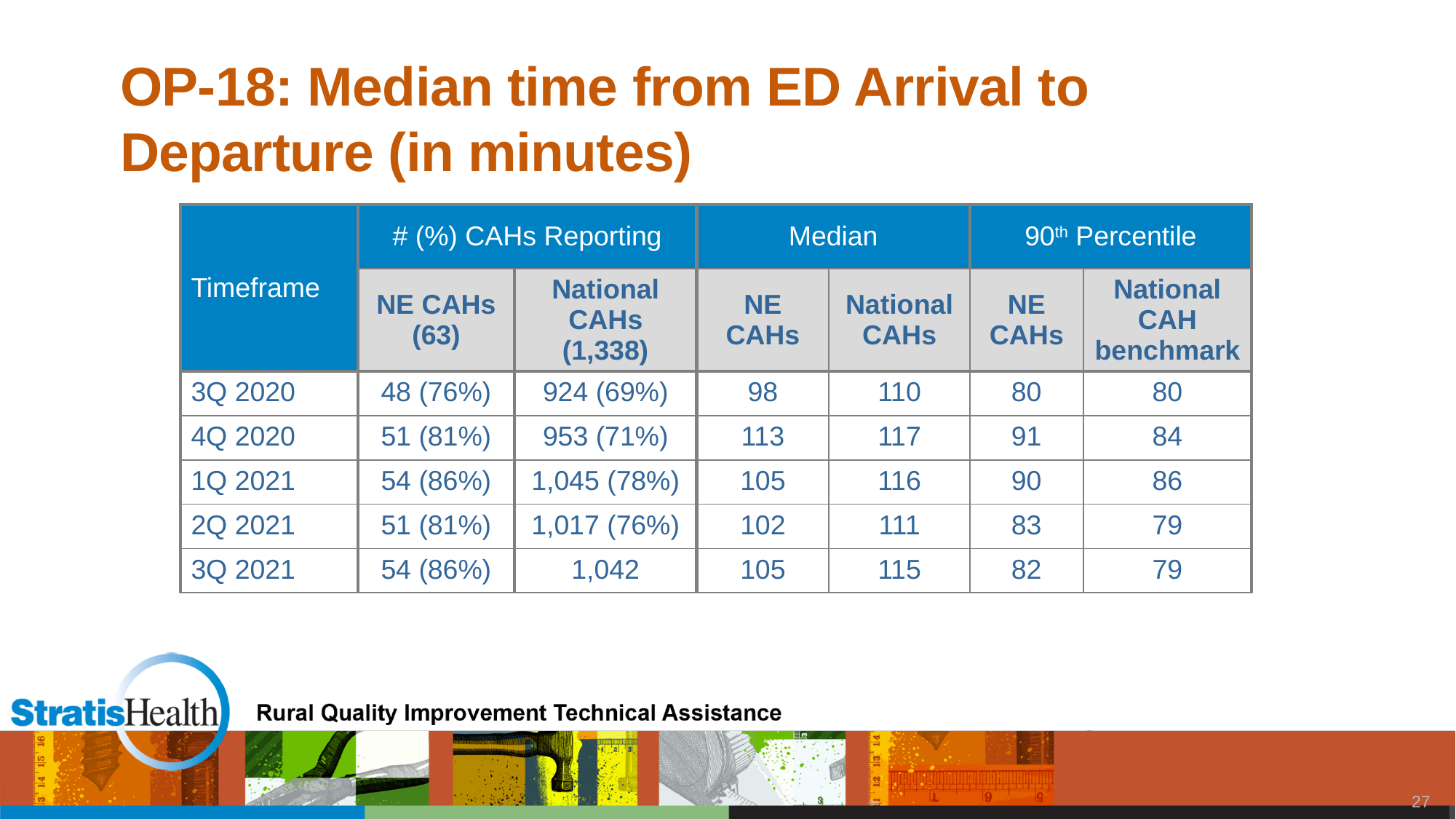

# OP-18: Median time from ED Arrival to Departure (in minutes)
| Timeframe | # (%) CAHs Reporting |  | Median |  | 90th Percentile |  |
| --- | --- | --- | --- | --- | --- | --- |
|  | NE CAHs (63) | National CAHs (1,338) | NE CAHs | National CAHs | NE CAHs | National CAH benchmark |
| 3Q 2020 | 48 (76%) | 924 (69%) | 98 | 110 | 80 | 80 |
| 4Q 2020 | 51 (81%) | 953 (71%) | 113 | 117 | 91 | 84 |
| 1Q 2021 | 54 (86%) | 1,045 (78%) | 105 | 116 | 90 | 86 |
| 2Q 2021 | 51 (81%) | 1,017 (76%) | 102 | 111 | 83 | 79 |
| 3Q 2021 | 54 (86%) | 1,042 | 105 | 115 | 82 | 79 |
27